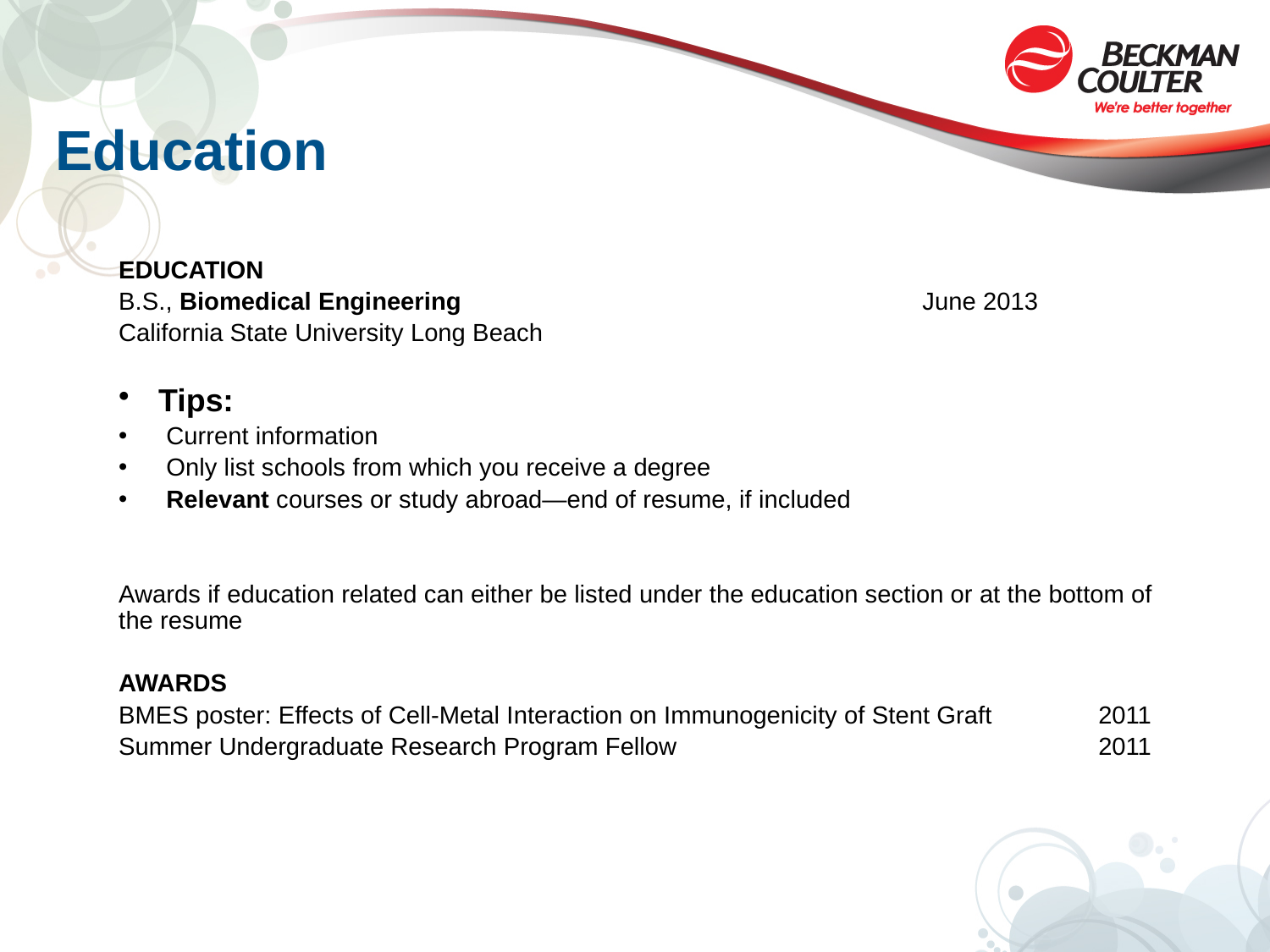

# Education
EDUCATION
B.S., Biomedical Engineering				      June 2013
California State University Long Beach

Tips:
Current information
Only list schools from which you receive a degree
Relevant courses or study abroad—end of resume, if included

Awards if education related can either be listed under the education section or at the bottom of the resume

AWARDS
BMES poster: Effects of Cell-Metal Interaction on Immunogenicity of Stent Graft	             2011
Summer Undergraduate Research Program Fellow			             2011